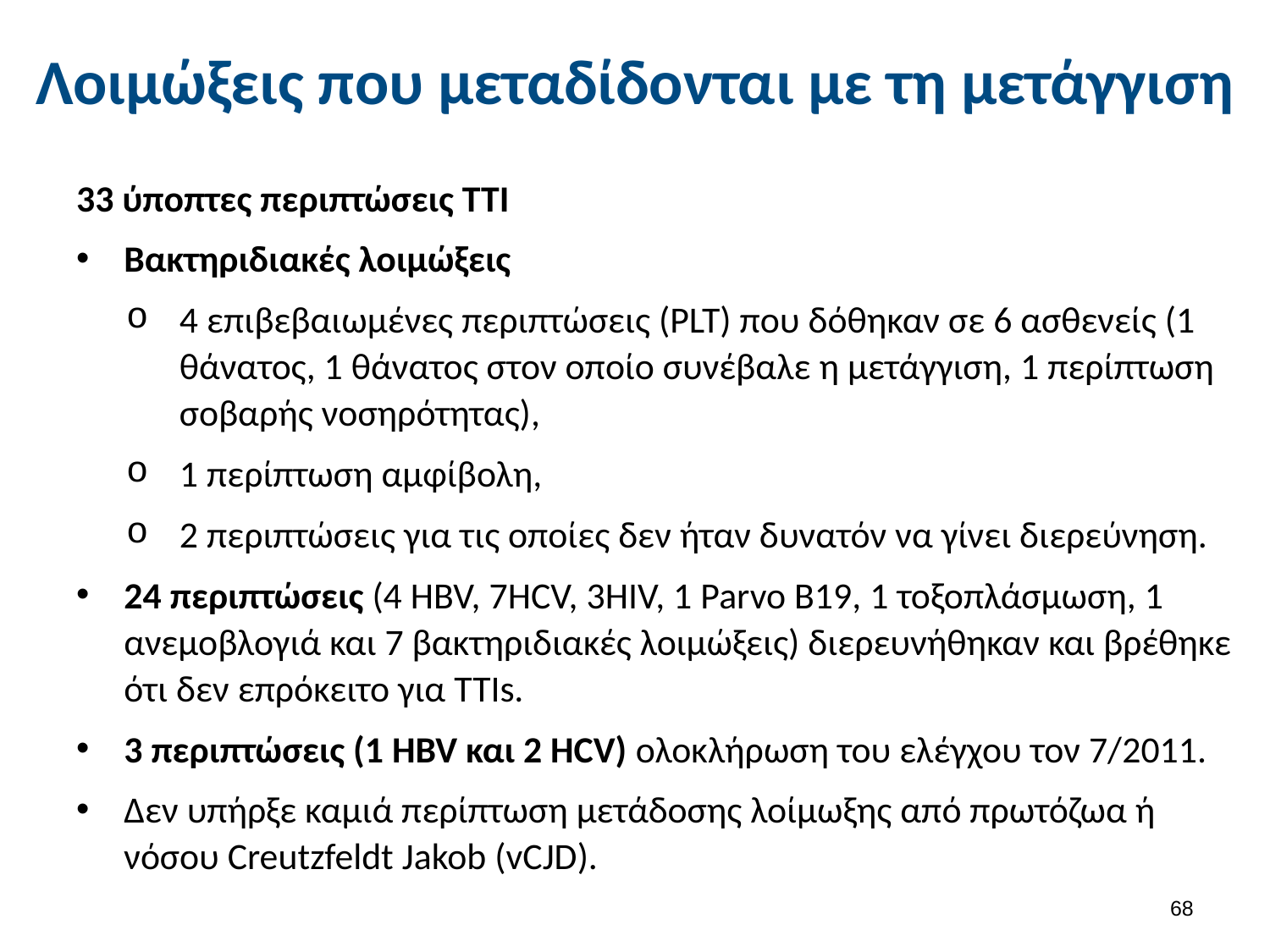

# Λοιμώξεις που μεταδίδονται με τη μετάγγιση
33 ύποπτες περιπτώσεις ΤΤΙ
Βακτηριδιακές λοιμώξεις
4 επιβεβαιωμένες περιπτώσεις (PLT) που δόθηκαν σε 6 ασθενείς (1 θάνατος, 1 θάνατος στον οποίο συνέβαλε η μετάγγιση, 1 περίπτωση σοβαρής νοσηρότητας),
1 περίπτωση αμφίβολη,
2 περιπτώσεις για τις οποίες δεν ήταν δυνατόν να γίνει διερεύνηση.
24 περιπτώσεις (4 HBV, 7HCV, 3HIV, 1 Parvo B19, 1 τοξοπλάσμωση, 1 ανεμοβλογιά και 7 βακτηριδιακές λοιμώξεις) διερευνήθηκαν και βρέθηκε ότι δεν επρόκειτο για ΤΤΙs.
3 περιπτώσεις (1 HBV και 2 HCV) ολοκλήρωση του ελέγχου τον 7/2011.
Δεν υπήρξε καμιά περίπτωση μετάδοσης λοίμωξης από πρωτόζωα ή νόσου Creutzfeldt Jakob (vCJD).
68